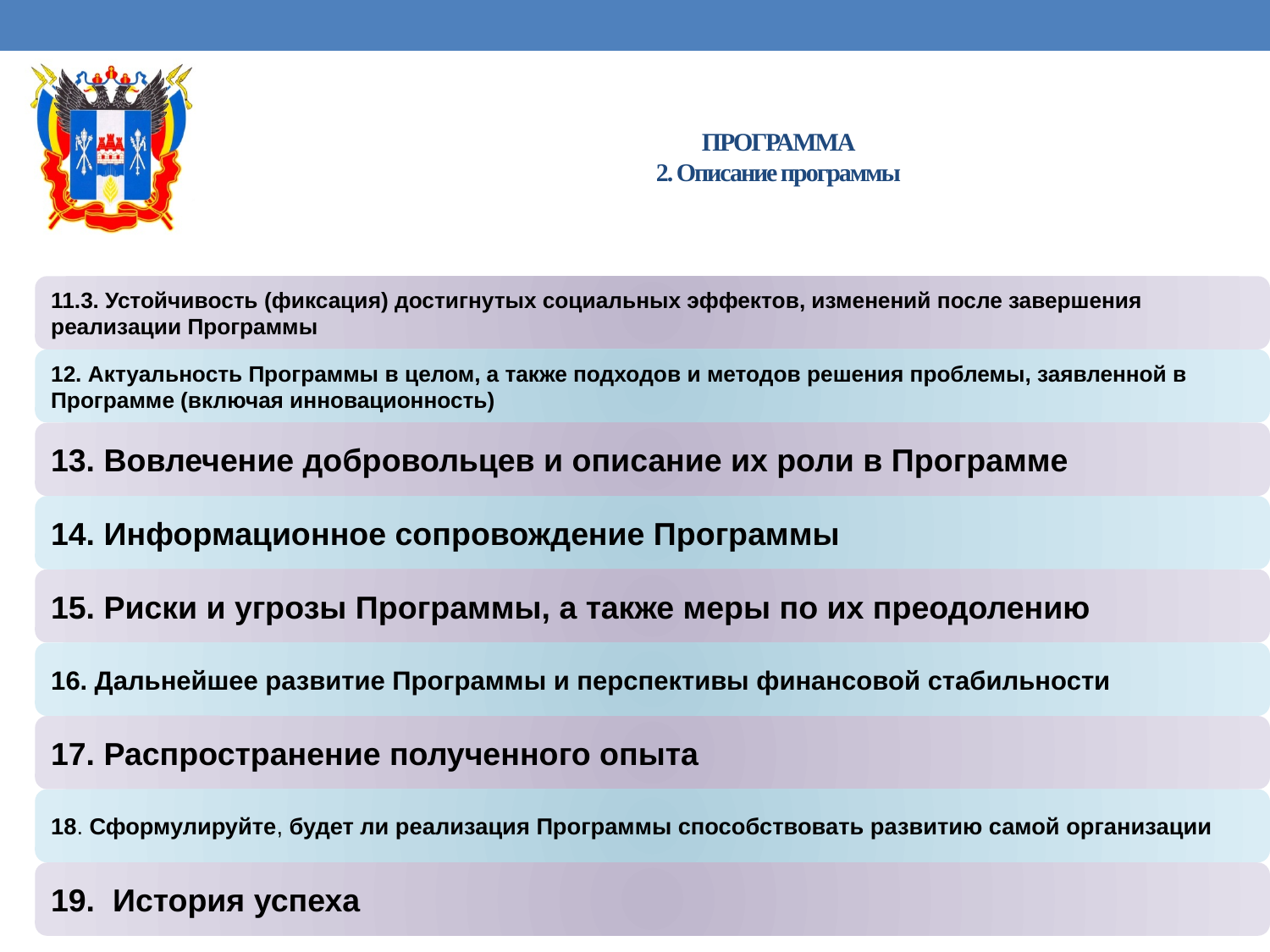

# ПРОГРАММА 2. Описание программы
11.3. Устойчивость (фиксация) достигнутых социальных эффектов, изменений после завершения реализации Программы
12. Актуальность Программы в целом, а также подходов и методов решения проблемы, заявленной в Программе (включая инновационность)
13. Вовлечение добровольцев и описание их роли в Программе
14. Информационное сопровождение Программы
15. Риски и угрозы Программы, а также меры по их преодолению
16. Дальнейшее развитие Программы и перспективы финансовой стабильности
17. Распространение полученного опыта
18. Сформулируйте, будет ли реализация Программы способствовать развитию самой организации
19.  История успеха